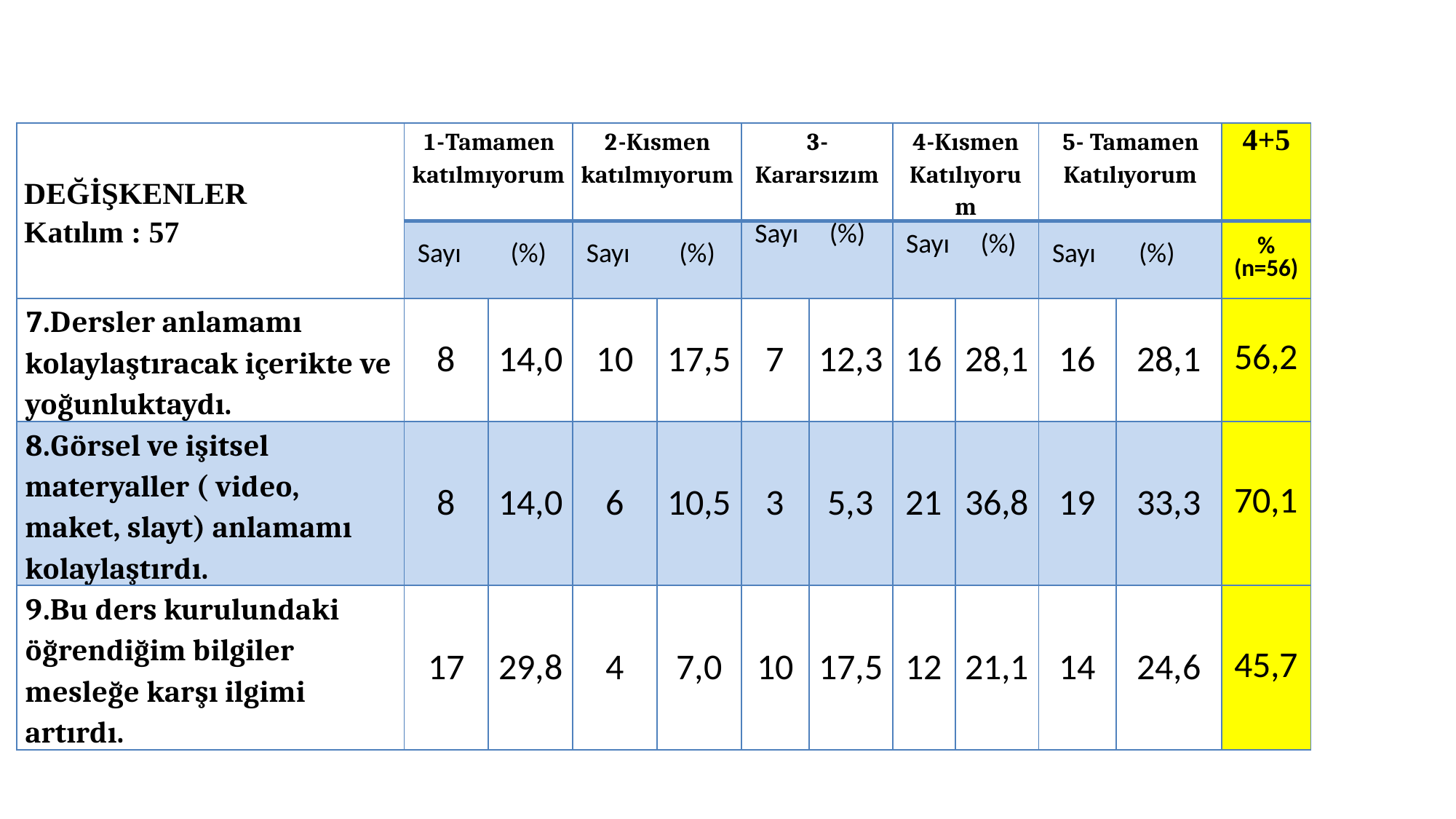

| DEĞİŞKENLER Katılım : 57 | 1-Tamamen katılmıyorum |  | 2-Kısmen katılmıyorum |  | 3-Kararsızım |  | 4-Kısmen Katılıyorum |  | 5- Tamamen Katılıyorum |  | 4+5 |
| --- | --- | --- | --- | --- | --- | --- | --- | --- | --- | --- | --- |
|  | Sayı (%) |  | Sayı (%) |  | Sayı (%) |  | Sayı (%) |  | Sayı (%) |  | % (n=56) |
| 7.Dersler anlamamı kolaylaştıracak içerikte ve yoğunluktaydı. | 8 | 14,0 | 10 | 17,5 | 7 | 12,3 | 16 | 28,1 | 16 | 28,1 | 56,2 |
| 8.Görsel ve işitsel materyaller ( video, maket, slayt) anlamamı kolaylaştırdı. | 8 | 14,0 | 6 | 10,5 | 3 | 5,3 | 21 | 36,8 | 19 | 33,3 | 70,1 |
| 9.Bu ders kurulundaki öğrendiğim bilgiler mesleğe karşı ilgimi artırdı. | 17 | 29,8 | 4 | 7,0 | 10 | 17,5 | 12 | 21,1 | 14 | 24,6 | 45,7 |